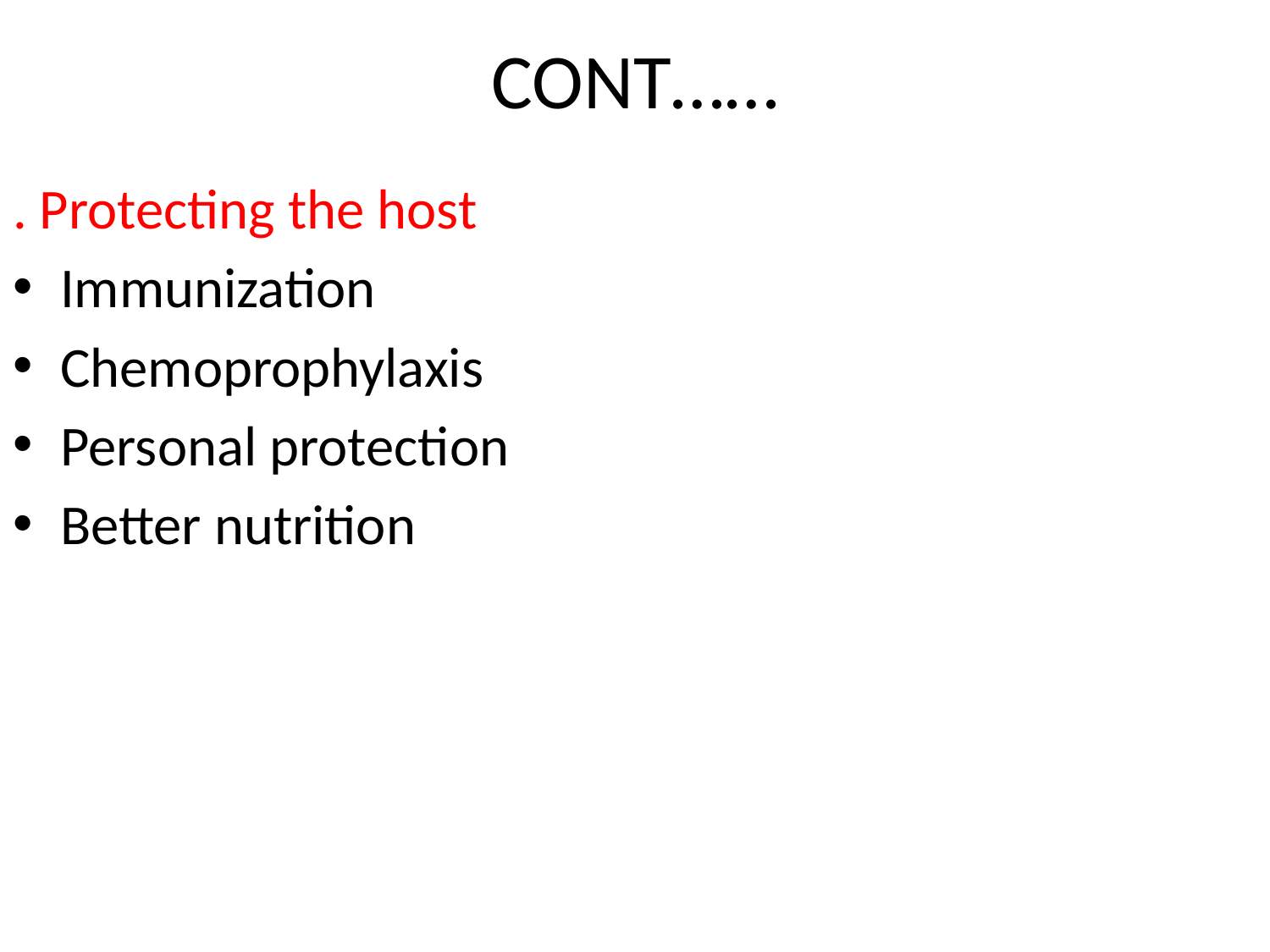

# CONT……
. Protecting the host
Immunization
Chemoprophylaxis
Personal protection
Better nutrition